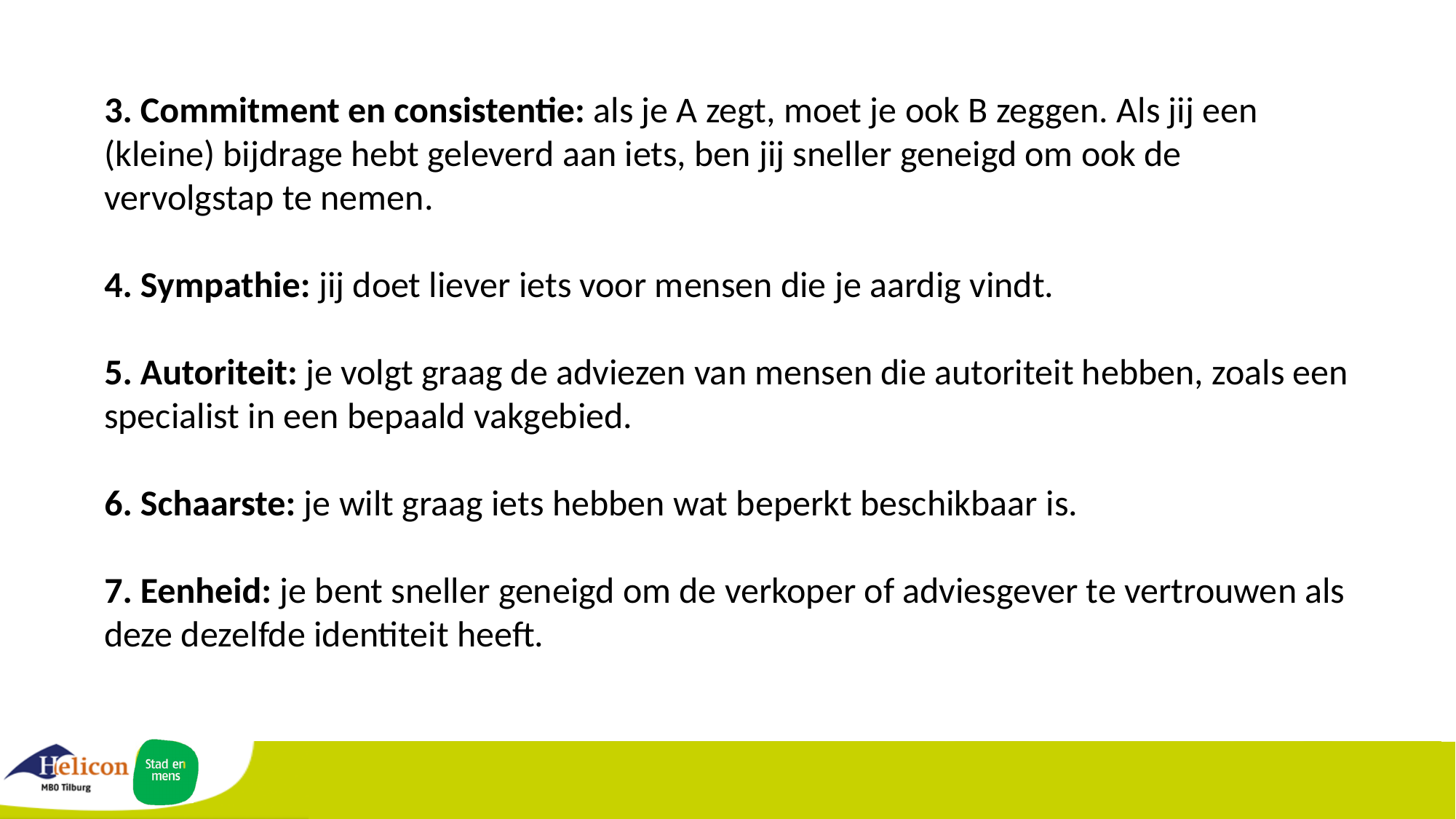

3. Commitment en consistentie: als je A zegt, moet je ook B zeggen. Als jij een (kleine) bijdrage hebt geleverd aan iets, ben jij sneller geneigd om ook de vervolgstap te nemen.

4. Sympathie: jij doet liever iets voor mensen die je aardig vindt.

5. Autoriteit: je volgt graag de adviezen van mensen die autoriteit hebben, zoals een specialist in een bepaald vakgebied.

6. Schaarste: je wilt graag iets hebben wat beperkt beschikbaar is.

7. Eenheid: je bent sneller geneigd om de verkoper of adviesgever te vertrouwen als deze dezelfde identiteit heeft.